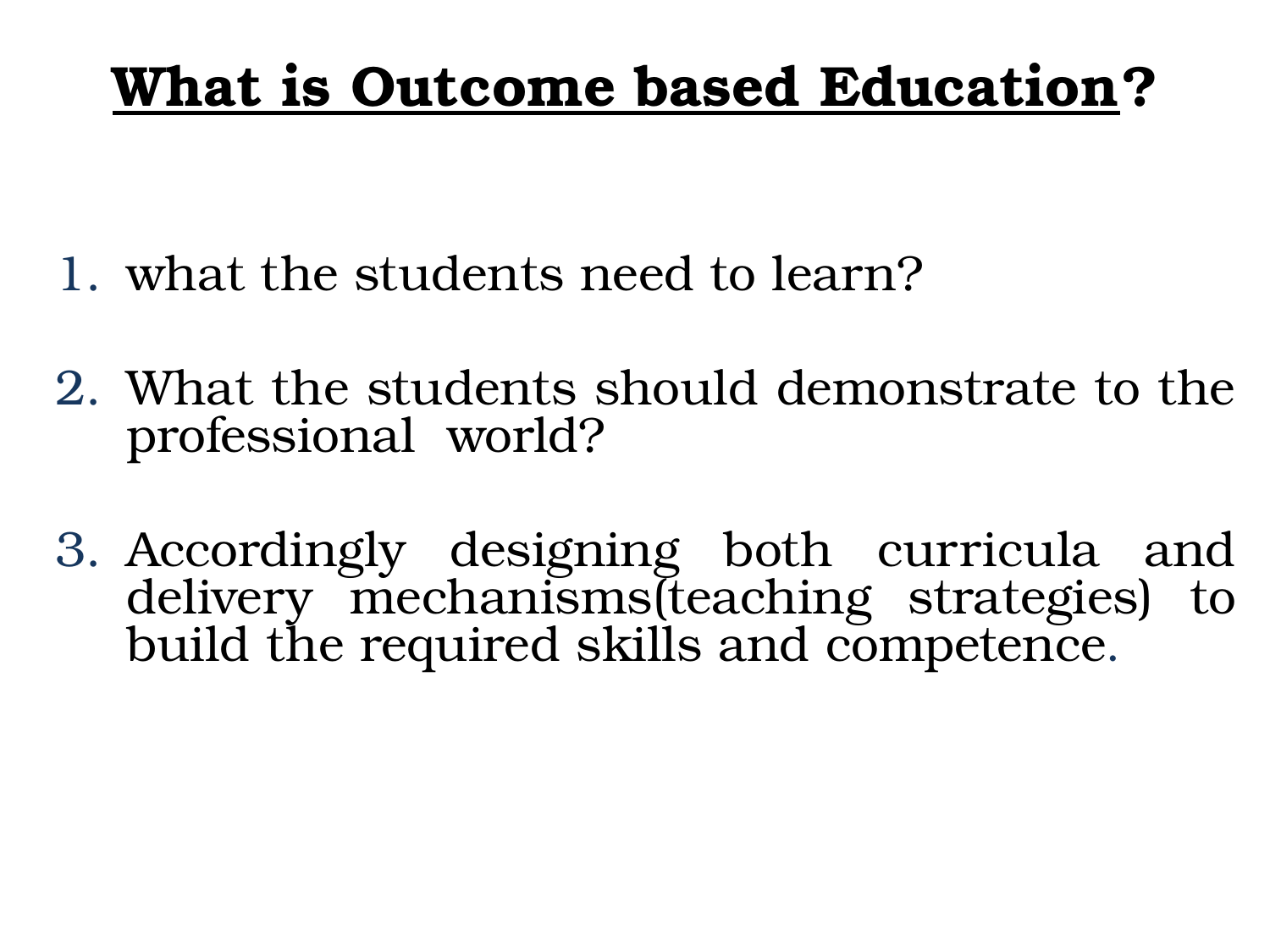

# What is Outcome based Education?

what the students need to learn?

What the students should demonstrate to the professional  world?

Accordingly designing both curricula and delivery mechanisms(teaching strategies) to build the required skills and competence.